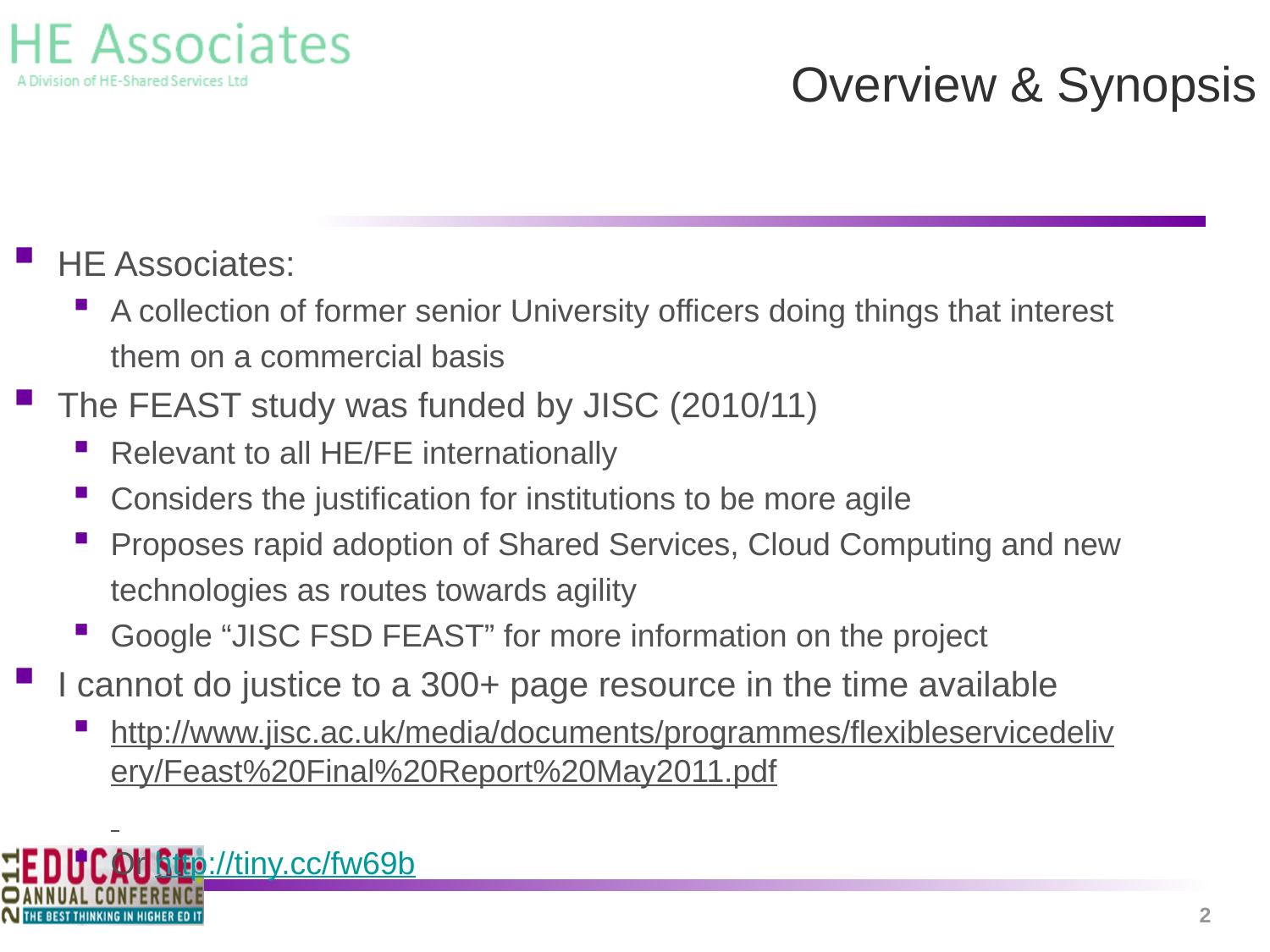

Overview & Synopsis
HE Associates:
A collection of former senior University officers doing things that interest them on a commercial basis
The FEAST study was funded by JISC (2010/11)
Relevant to all HE/FE internationally
Considers the justification for institutions to be more agile
Proposes rapid adoption of Shared Services, Cloud Computing and new technologies as routes towards agility
Google “JISC FSD FEAST” for more information on the project
I cannot do justice to a 300+ page resource in the time available
http://www.jisc.ac.uk/media/documents/programmes/flexibleservicedelivery/Feast%20Final%20Report%20May2011.pdf
Or http://tiny.cc/fw69b

2